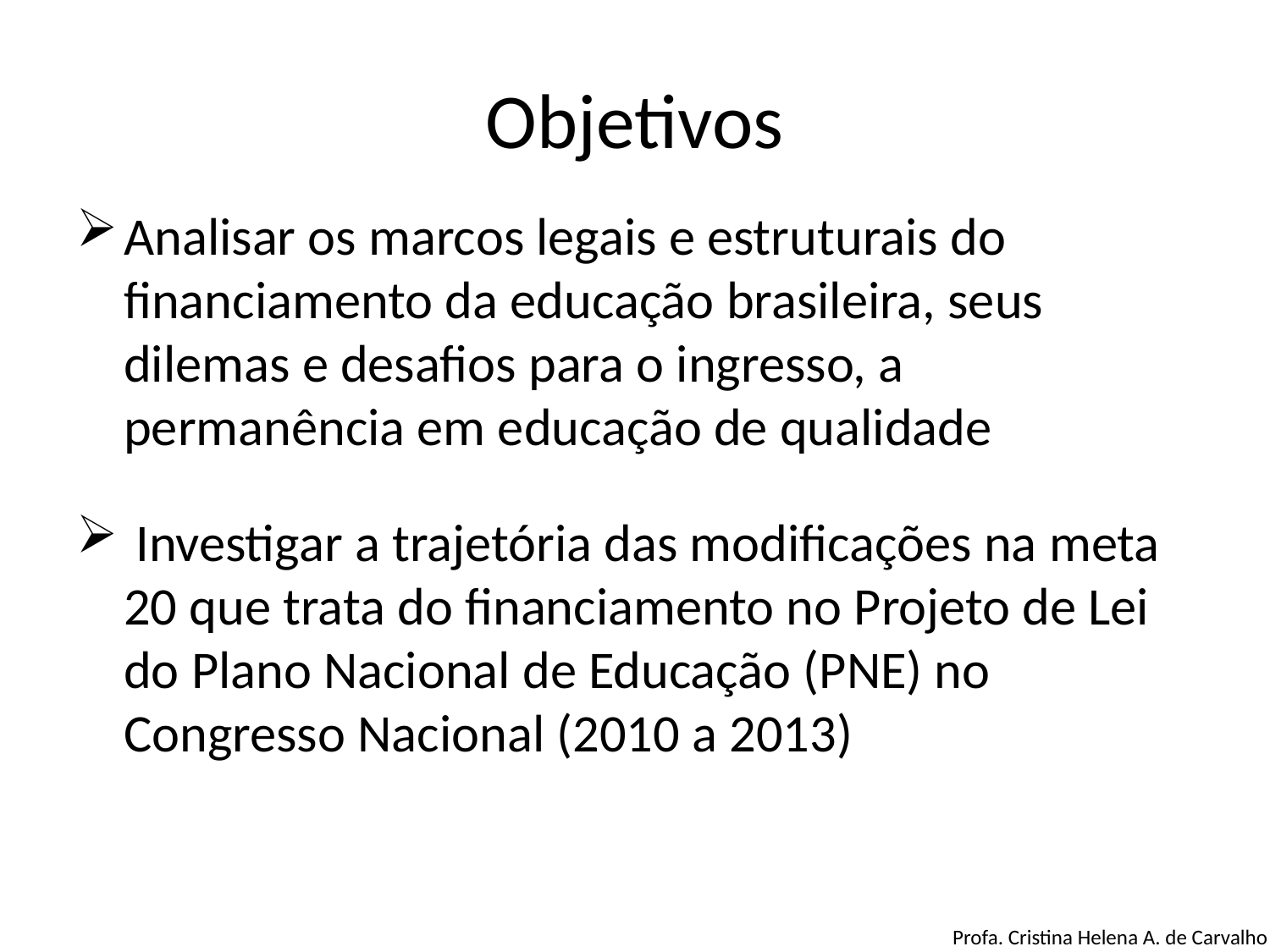

# Objetivos
Analisar os marcos legais e estruturais do financiamento da educação brasileira, seus dilemas e desafios para o ingresso, a permanência em educação de qualidade
 Investigar a trajetória das modificações na meta 20 que trata do financiamento no Projeto de Lei do Plano Nacional de Educação (PNE) no Congresso Nacional (2010 a 2013)